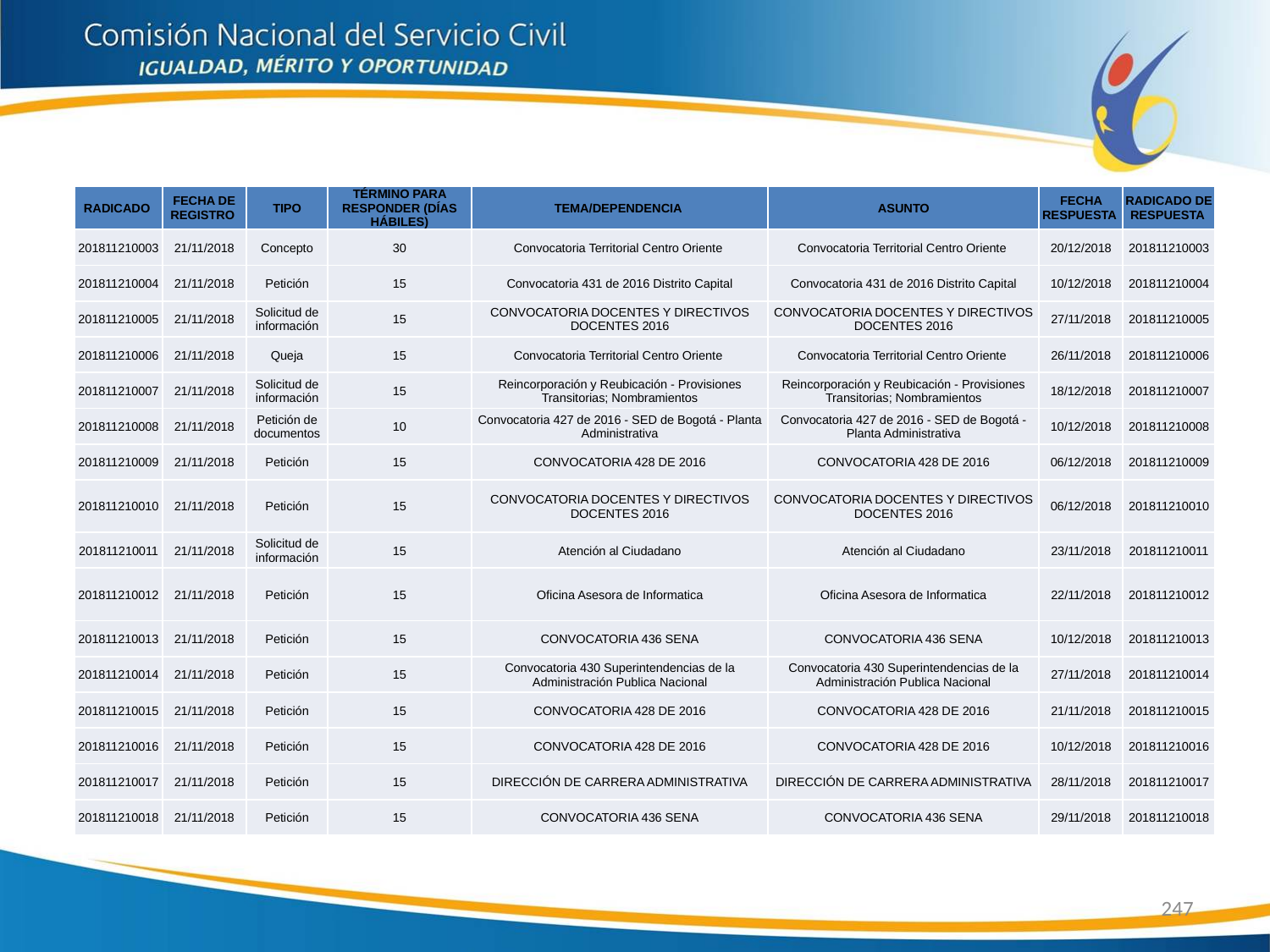

| RADICADO | FECHA DE REGISTRO | TIPO | TÉRMINO PARA RESPONDER (DÍAS HÁBILES) | TEMA/DEPENDENCIA | ASUNTO | FECHA RESPUESTA | RADICADO DE RESPUESTA |
| --- | --- | --- | --- | --- | --- | --- | --- |
| 201811210003 | 21/11/2018 | Concepto | 30 | Convocatoria Territorial Centro Oriente | Convocatoria Territorial Centro Oriente | 20/12/2018 | 201811210003 |
| 201811210004 | 21/11/2018 | Petición | 15 | Convocatoria 431 de 2016 Distrito Capital | Convocatoria 431 de 2016 Distrito Capital | 10/12/2018 | 201811210004 |
| 201811210005 | 21/11/2018 | Solicitud de información | 15 | CONVOCATORIA DOCENTES Y DIRECTIVOS DOCENTES 2016 | CONVOCATORIA DOCENTES Y DIRECTIVOS DOCENTES 2016 | 27/11/2018 | 201811210005 |
| 201811210006 | 21/11/2018 | Queja | 15 | Convocatoria Territorial Centro Oriente | Convocatoria Territorial Centro Oriente | 26/11/2018 | 201811210006 |
| 201811210007 | 21/11/2018 | Solicitud de información | 15 | Reincorporación y Reubicación - Provisiones Transitorias; Nombramientos | Reincorporación y Reubicación - Provisiones Transitorias; Nombramientos | 18/12/2018 | 201811210007 |
| 201811210008 | 21/11/2018 | Petición de documentos | 10 | Convocatoria 427 de 2016 - SED de Bogotá - Planta Administrativa | Convocatoria 427 de 2016 - SED de Bogotá - Planta Administrativa | 10/12/2018 | 201811210008 |
| 201811210009 | 21/11/2018 | Petición | 15 | CONVOCATORIA 428 DE 2016 | CONVOCATORIA 428 DE 2016 | 06/12/2018 | 201811210009 |
| 201811210010 | 21/11/2018 | Petición | 15 | CONVOCATORIA DOCENTES Y DIRECTIVOS DOCENTES 2016 | CONVOCATORIA DOCENTES Y DIRECTIVOS DOCENTES 2016 | 06/12/2018 | 201811210010 |
| 201811210011 | 21/11/2018 | Solicitud de información | 15 | Atención al Ciudadano | Atención al Ciudadano | 23/11/2018 | 201811210011 |
| 201811210012 | 21/11/2018 | Petición | 15 | Oficina Asesora de Informatica | Oficina Asesora de Informatica | 22/11/2018 | 201811210012 |
| 201811210013 | 21/11/2018 | Petición | 15 | CONVOCATORIA 436 SENA | CONVOCATORIA 436 SENA | 10/12/2018 | 201811210013 |
| 201811210014 | 21/11/2018 | Petición | 15 | Convocatoria 430 Superintendencias de la Administración Publica Nacional | Convocatoria 430 Superintendencias de la Administración Publica Nacional | 27/11/2018 | 201811210014 |
| 201811210015 | 21/11/2018 | Petición | 15 | CONVOCATORIA 428 DE 2016 | CONVOCATORIA 428 DE 2016 | 21/11/2018 | 201811210015 |
| 201811210016 | 21/11/2018 | Petición | 15 | CONVOCATORIA 428 DE 2016 | CONVOCATORIA 428 DE 2016 | 10/12/2018 | 201811210016 |
| 201811210017 | 21/11/2018 | Petición | 15 | DIRECCIÓN DE CARRERA ADMINISTRATIVA | DIRECCIÓN DE CARRERA ADMINISTRATIVA | 28/11/2018 | 201811210017 |
| 201811210018 | 21/11/2018 | Petición | 15 | CONVOCATORIA 436 SENA | CONVOCATORIA 436 SENA | 29/11/2018 | 201811210018 |
247